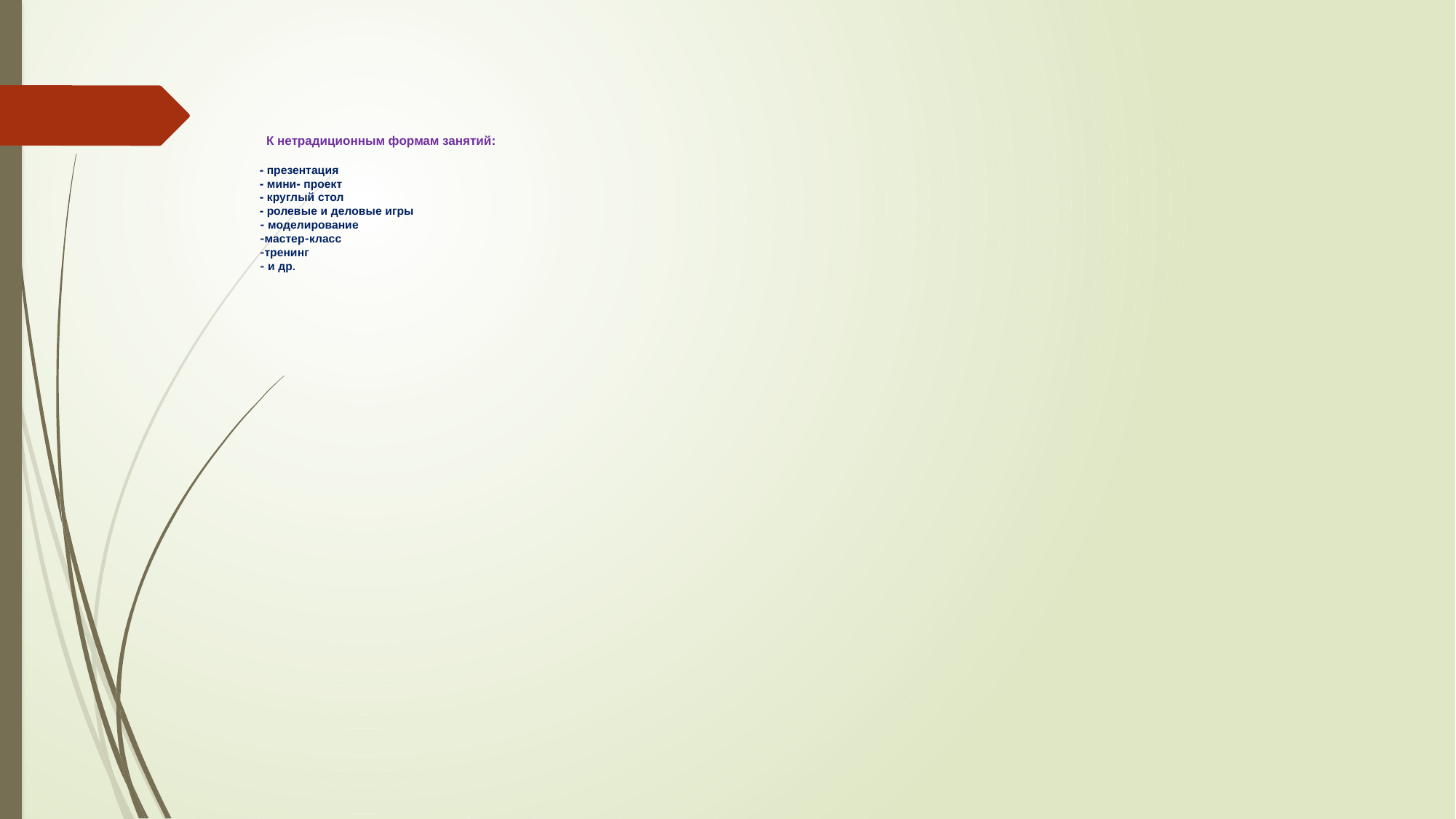

# К нетрадиционным формам занятий: - презентация - мини- проект - круглый стол - ролевые и деловые игры - моделирование -мастер-класс -тренинг - и др.